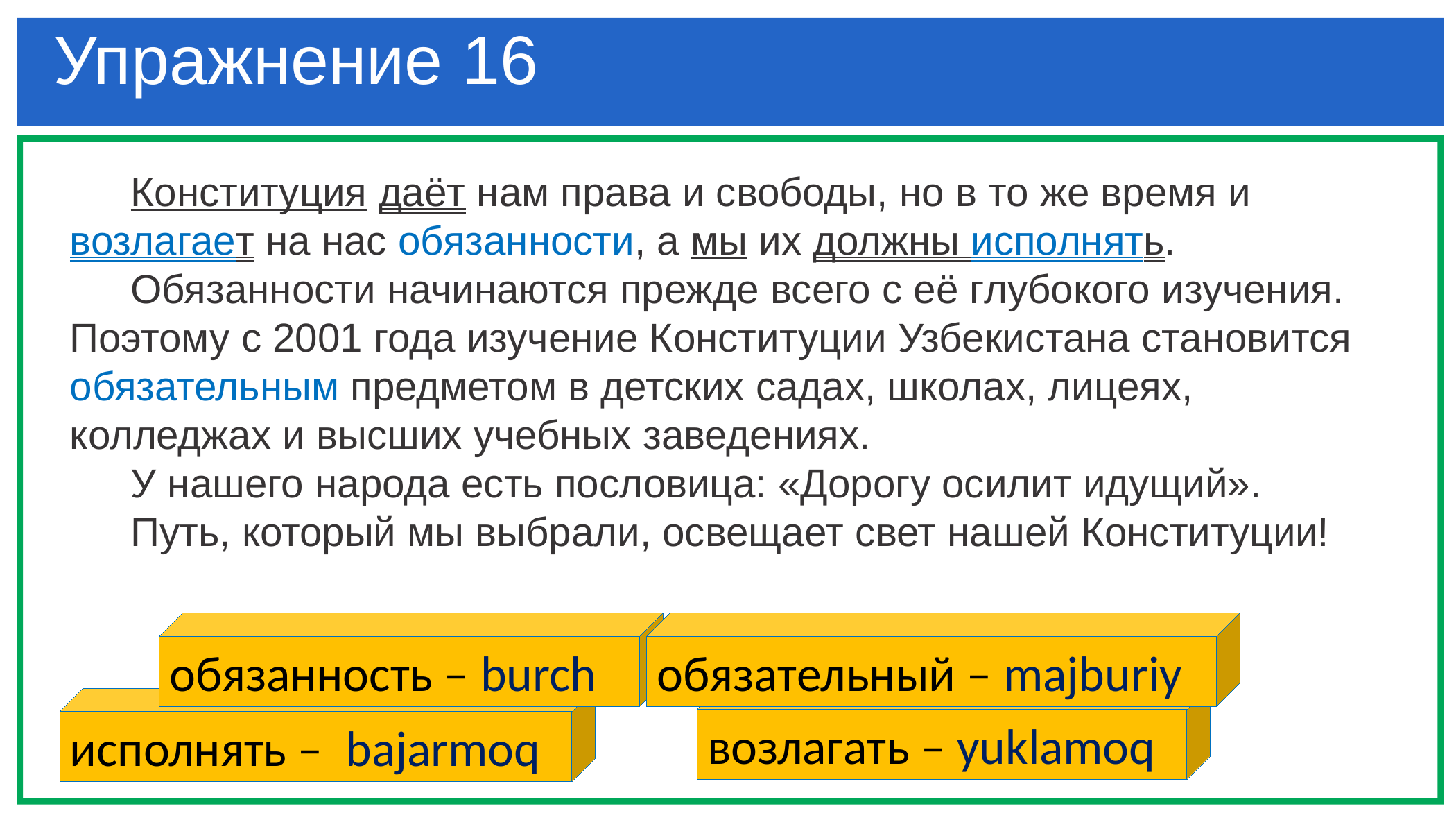

Упражнение 16
Конституция даёт нам права и свободы, но в то же время и возлагает на нас обязанности, а мы их должны исполнять.
Обязанности начинаются прежде всего с её глубокого изучения. Поэтому с 2001 года изучение Конституции Узбекистана становится обязательным предметом в детских садах, школах, лицеях, колледжах и высших учебных заведениях.
У нашего народа есть пословица: «Дорогу осилит идущий».
Путь, который мы выбрали, освещает свет нашей Конституции!

обязанность – burch
обязательный – majburiy
возлагать – yuklamoq
исполнять –  bajarmoq